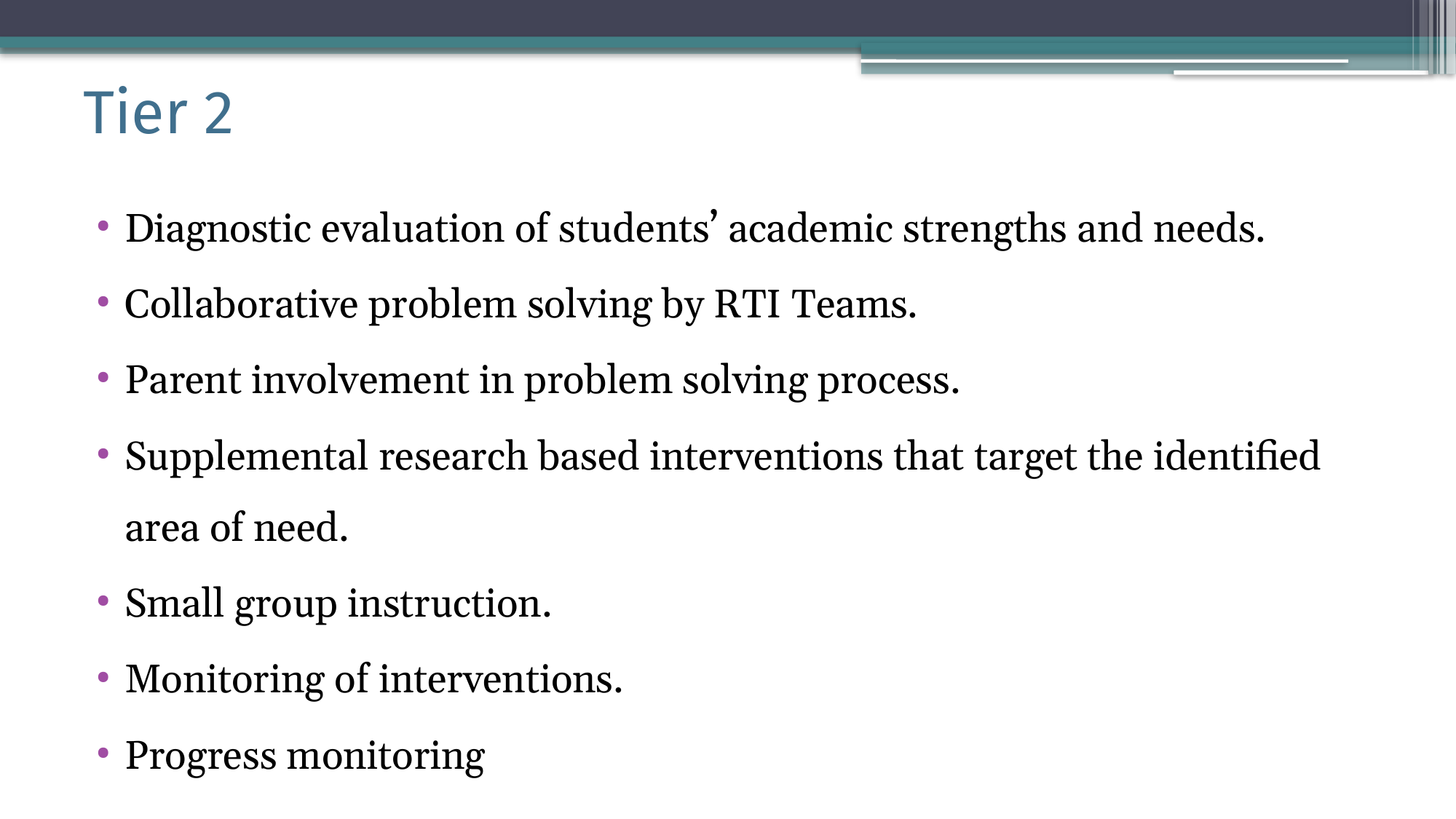

# Tier 2
Diagnostic evaluation of students’ academic strengths and needs.
Collaborative problem solving by RTI Teams.
Parent involvement in problem solving process.
Supplemental research based interventions that target the identified area of need.
Small group instruction.
Monitoring of interventions.
Progress monitoring